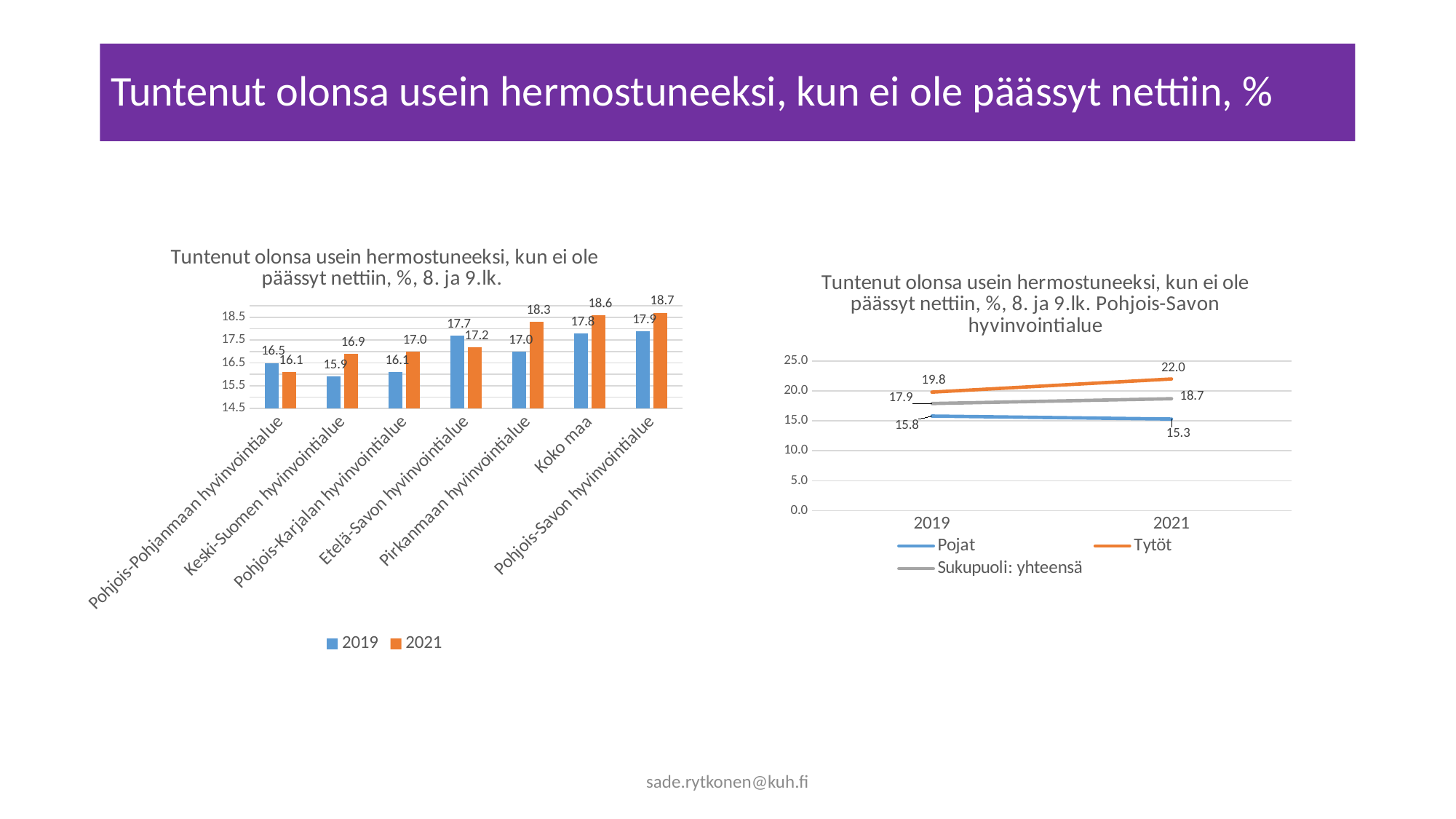

# Tuntenut olonsa usein hermostuneeksi, kun ei ole päässyt nettiin, %

### Chart: Tuntenut olonsa usein hermostuneeksi, kun ei ole päässyt nettiin, %, 8. ja 9.lk.

| Category | 2019 | 2021 |
|---|---|---|
| Pohjois-Pohjanmaan hyvinvointialue | 16.5 | 16.1 |
| Keski-Suomen hyvinvointialue | 15.9 | 16.9 |
| Pohjois-Karjalan hyvinvointialue | 16.1 | 17.0 |
| Etelä-Savon hyvinvointialue | 17.7 | 17.2 |
| Pirkanmaan hyvinvointialue | 17.0 | 18.3 |
| Koko maa | 17.8 | 18.6 |
| Pohjois-Savon hyvinvointialue | 17.9 | 18.7 |

### Chart: Tuntenut olonsa usein hermostuneeksi, kun ei ole päässyt nettiin, %, 8. ja 9.lk. Pohjois-Savon hyvinvointialue

| Category | Pojat | Tytöt | Sukupuoli: yhteensä |
|---|---|---|---|
| 2019 | 15.8 | 19.8 | 17.9 |
| 2021 | 15.3 | 22.0 | 18.7 |
sade.rytkonen@kuh.fi